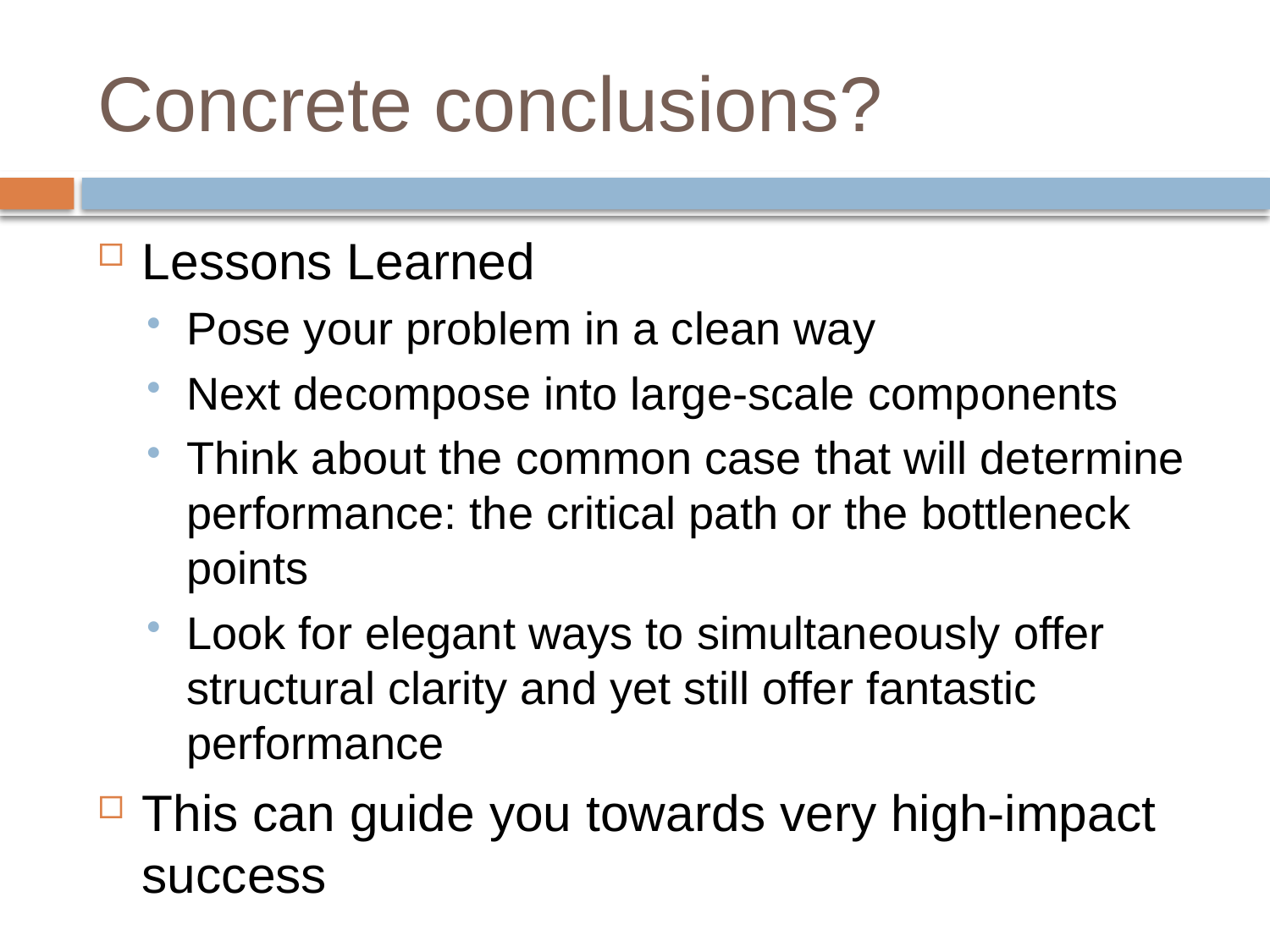

# Concrete conclusions?
Lessons Learned
Pose your problem in a clean way
Next decompose into large-scale components
Think about the common case that will determine performance: the critical path or the bottleneck points
Look for elegant ways to simultaneously offer structural clarity and yet still offer fantastic performance
This can guide you towards very high-impact success